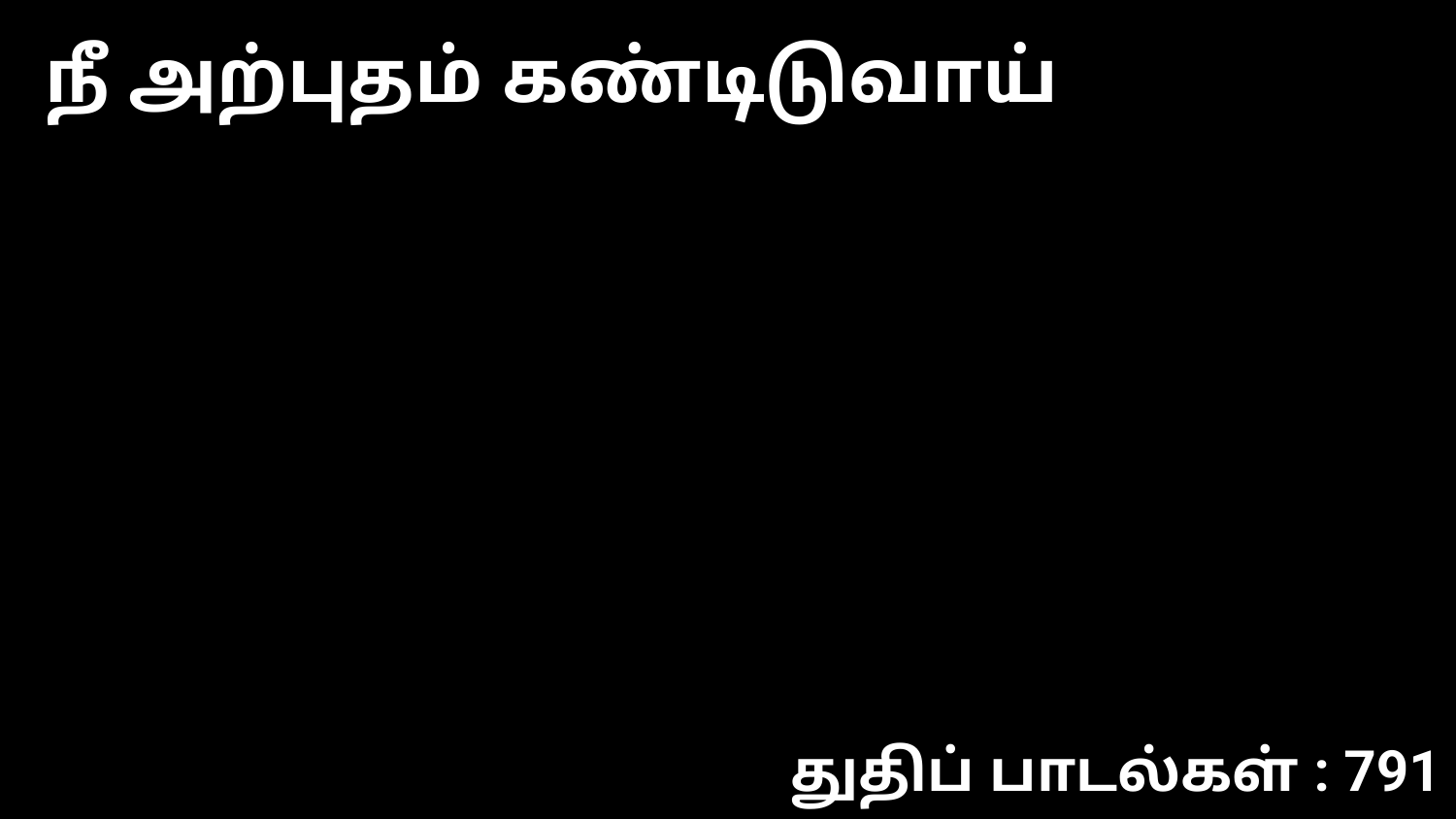

நீ அற்புதம் கண்டிடுவாய்
துதிப் பாடல்கள் : 791